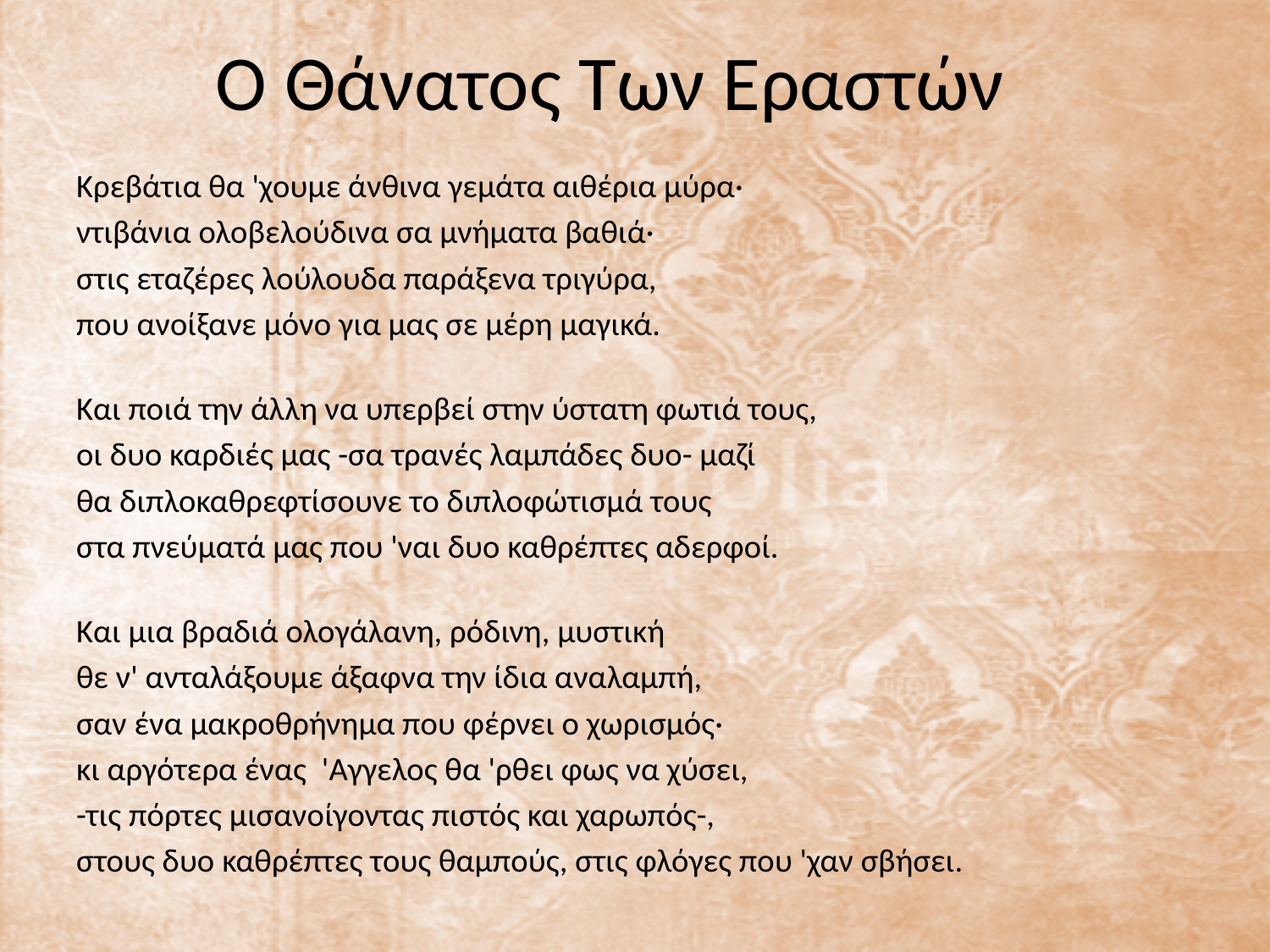

# Ο Θάνατος Των Εραστών
Κρεβάτια θα 'χουμε άνθινα γεμάτα αιθέρια μύρα·
ντιβάνια ολοβελούδινα σα μνήματα βαθιά·
στις εταζέρες λούλουδα παράξενα τριγύρα,
που ανοίξανε μόνο για μας σε μέρη μαγικά.
Και ποιά την άλλη να υπερβεί στην ύστατη φωτιά τους,
οι δυο καρδιές μας -σα τρανές λαμπάδες δυο- μαζί
θα διπλοκαθρεφτίσουνε το διπλοφώτισμά τους
στα πνεύματά μας που 'ναι δυο καθρέπτες αδερφοί.
Και μια βραδιά ολογάλανη, ρόδινη, μυστική
θε ν' ανταλάξουμε άξαφνα την ίδια αναλαμπή,
σαν ένα μακροθρήνημα που φέρνει ο χωρισμός·
κι αργότερα ένας  'Αγγελος θα 'ρθει φως να χύσει,
-τις πόρτες μισανοίγοντας πιστός και χαρωπός-,
στους δυο καθρέπτες τους θαμπούς, στις φλόγες που 'χαν σβήσει.